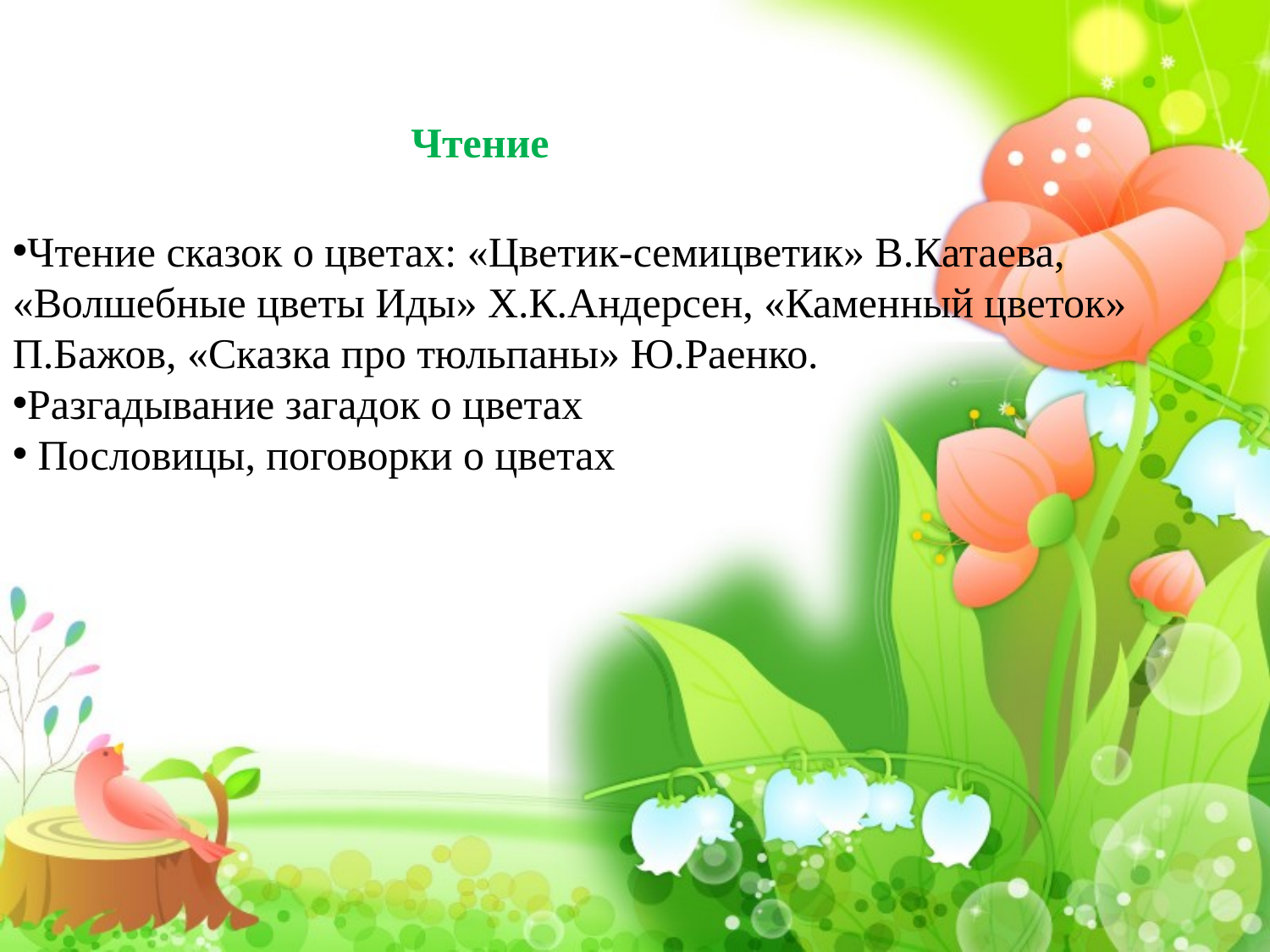

Чтение
Чтение сказок о цветах: «Цветик-семицветик» В.Катаева, «Волшебные цветы Иды» Х.К.Андерсен, «Каменный цветок» П.Бажов, «Сказка про тюльпаны» Ю.Раенко.
Разгадывание загадок о цветах
 Пословицы, поговорки о цветах